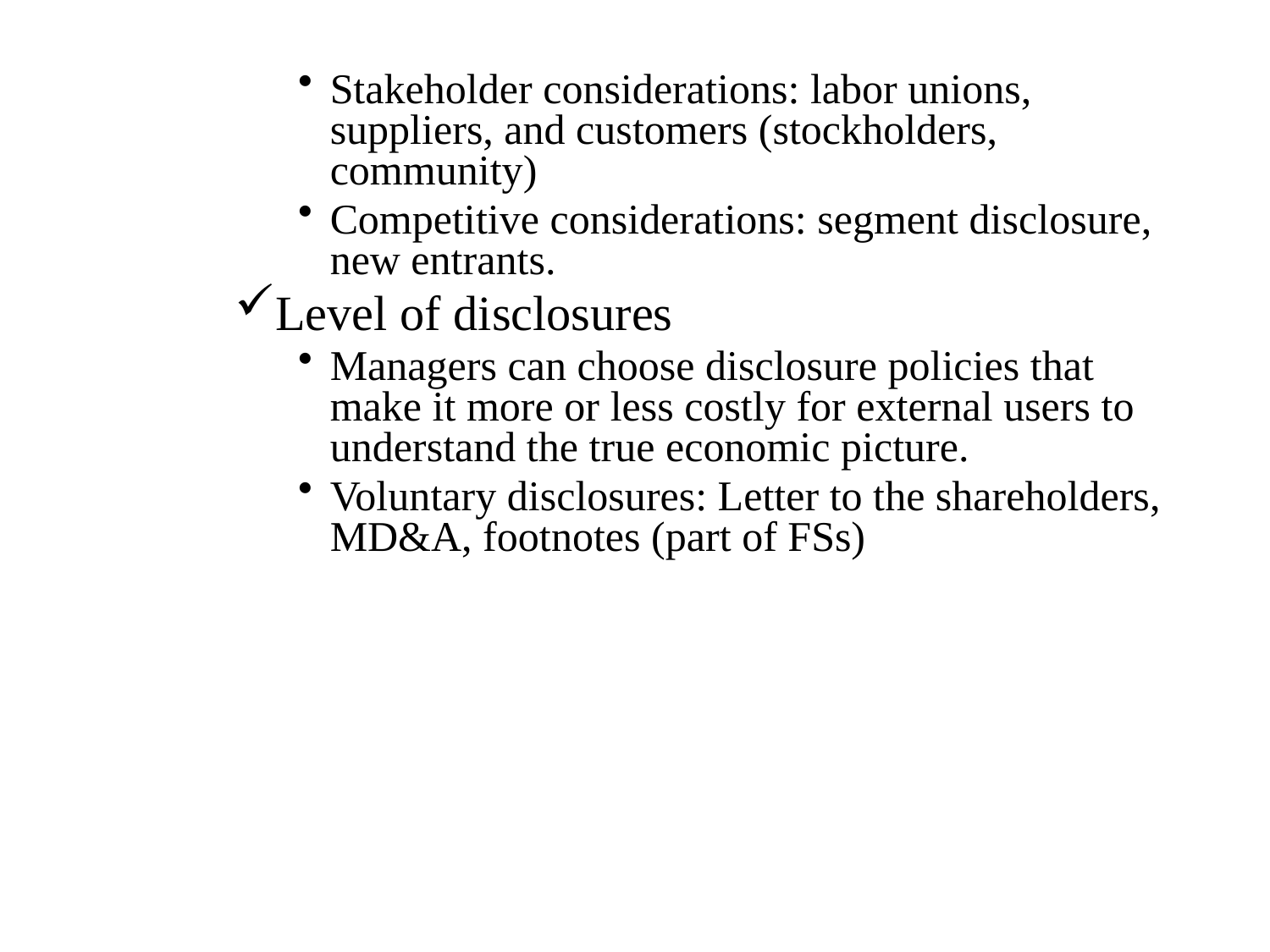

Stakeholder considerations: labor unions, suppliers, and customers (stockholders,  community)
Competitive considerations: segment disclosure, new entrants.
Level of disclosures
Managers can choose disclosure policies that make it more or less costly for external users to understand the true economic picture.
Voluntary disclosures: Letter to the shareholders, MD&A, footnotes (part of FSs)